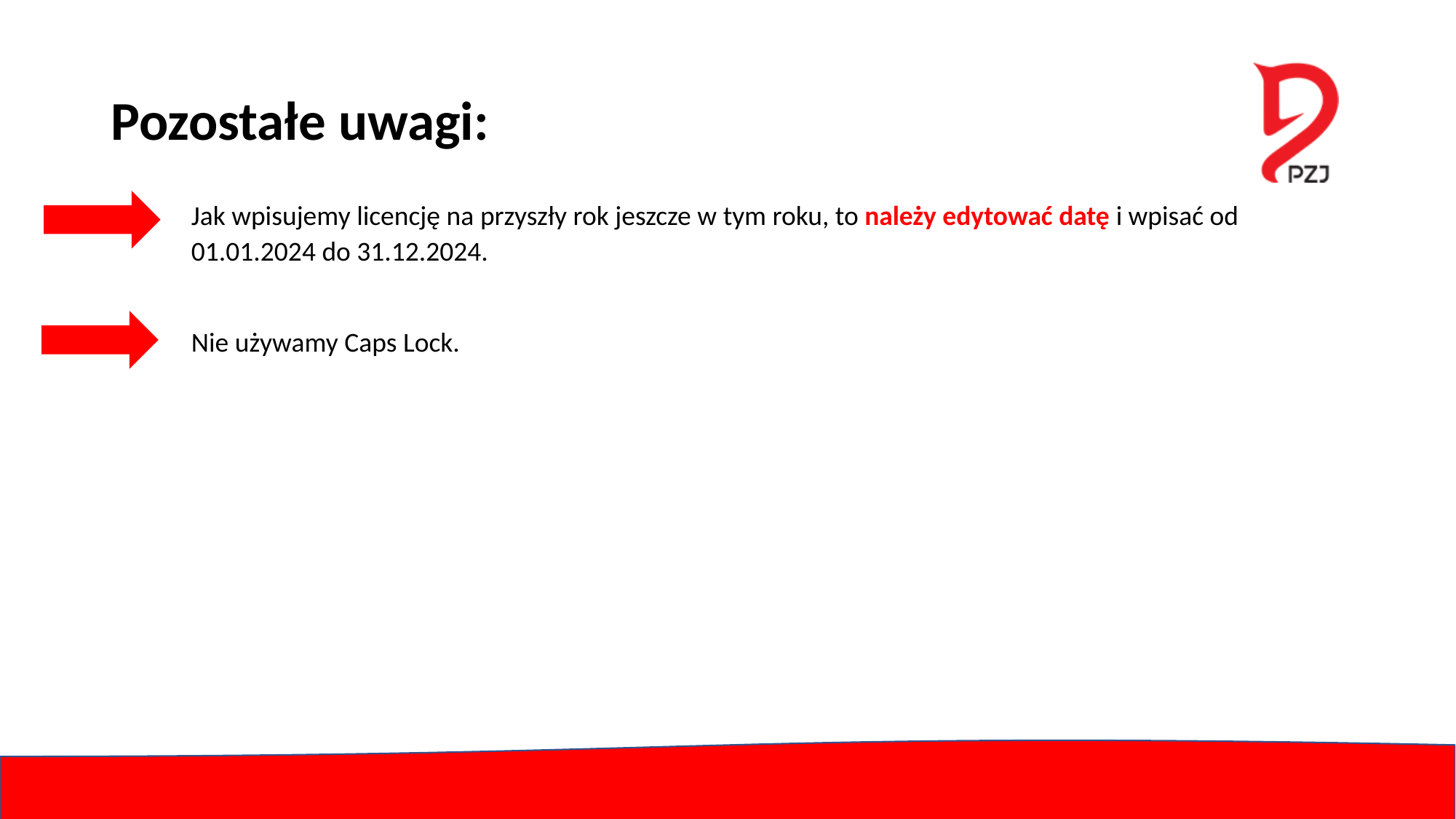

# Pozostałe uwagi:

Jak wpisujemy licencję na przyszły rok jeszcze w tym roku, to należy edytować datę i wpisać od 01.01.2024 do 31.12.2024.

Nie używamy Caps Lock.